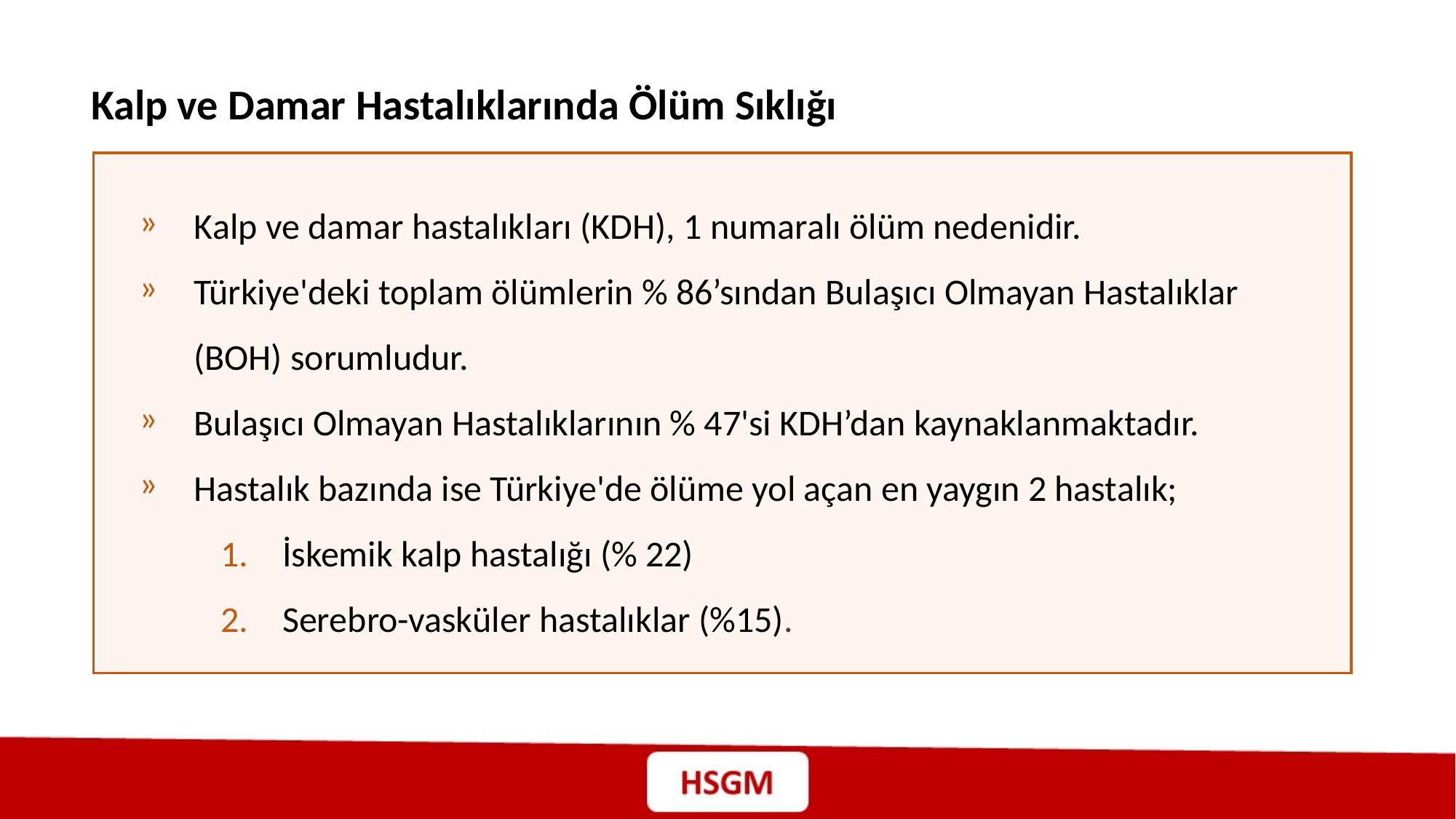

Kalp ve Damar Hastalıklarında Ölüm Sıklığı

Kalp ve damar hastalıkları (KDH), 1 numaralı ölüm nedenidir.
Türkiye'deki toplam ölümlerin % 86’sından Bulaşıcı Olmayan Hastalıklar (BOH) sorumludur.
Bulaşıcı Olmayan Hastalıklarının % 47'si KDH’dan kaynaklanmaktadır.
Hastalık bazında ise Türkiye'de ölüme yol açan en yaygın 2 hastalık;
İskemik kalp hastalığı (% 22)
Serebro-vasküler hastalıklar (%15).